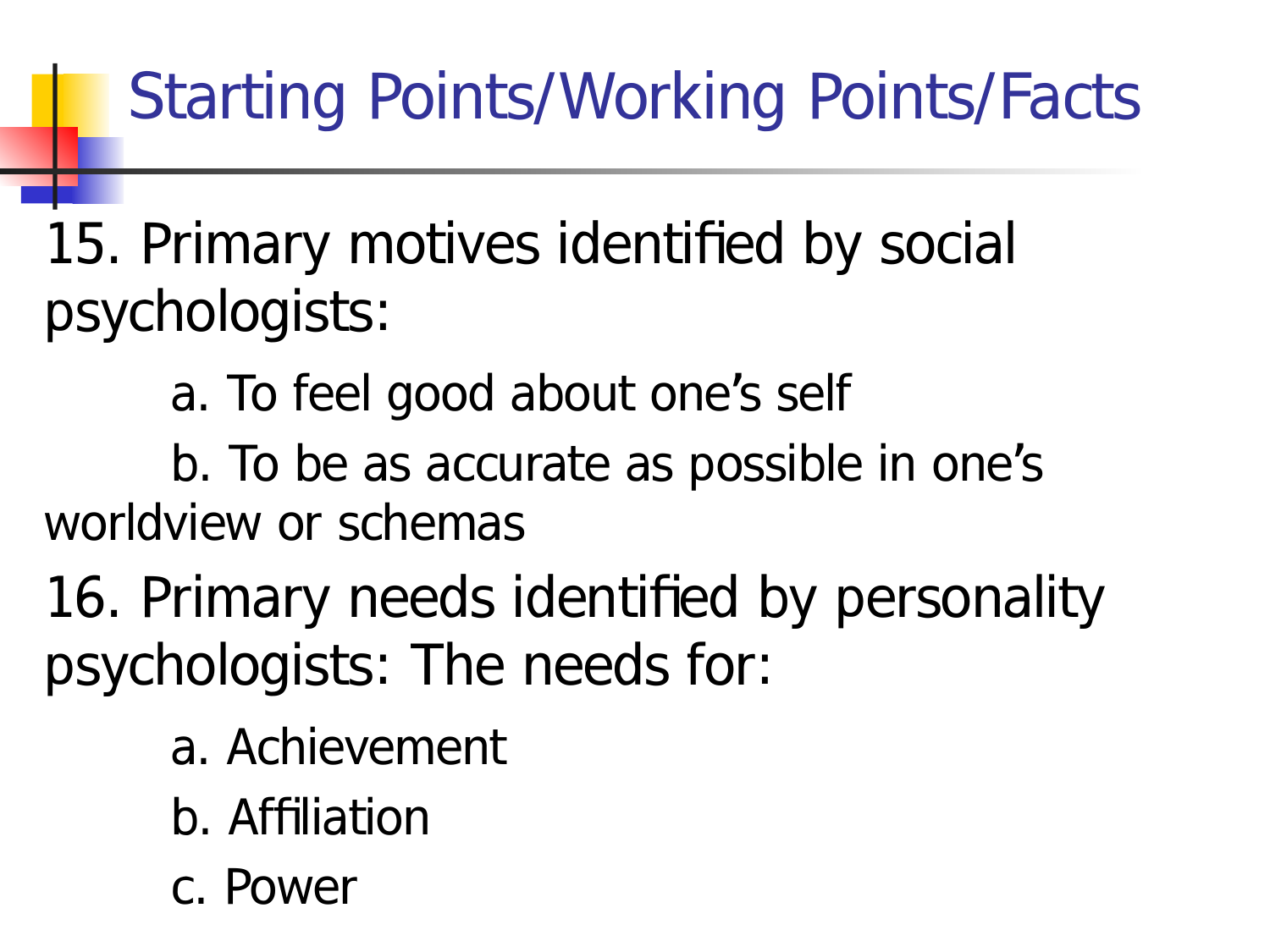

# Starting Points/Working Points/Facts
15. Primary motives identified by social psychologists:
	a. To feel good about one’s self
	b. To be as accurate as possible in one’s worldview or schemas
16. Primary needs identified by personality psychologists: The needs for:
	a. Achievement
	b. Affiliation
	c. Power